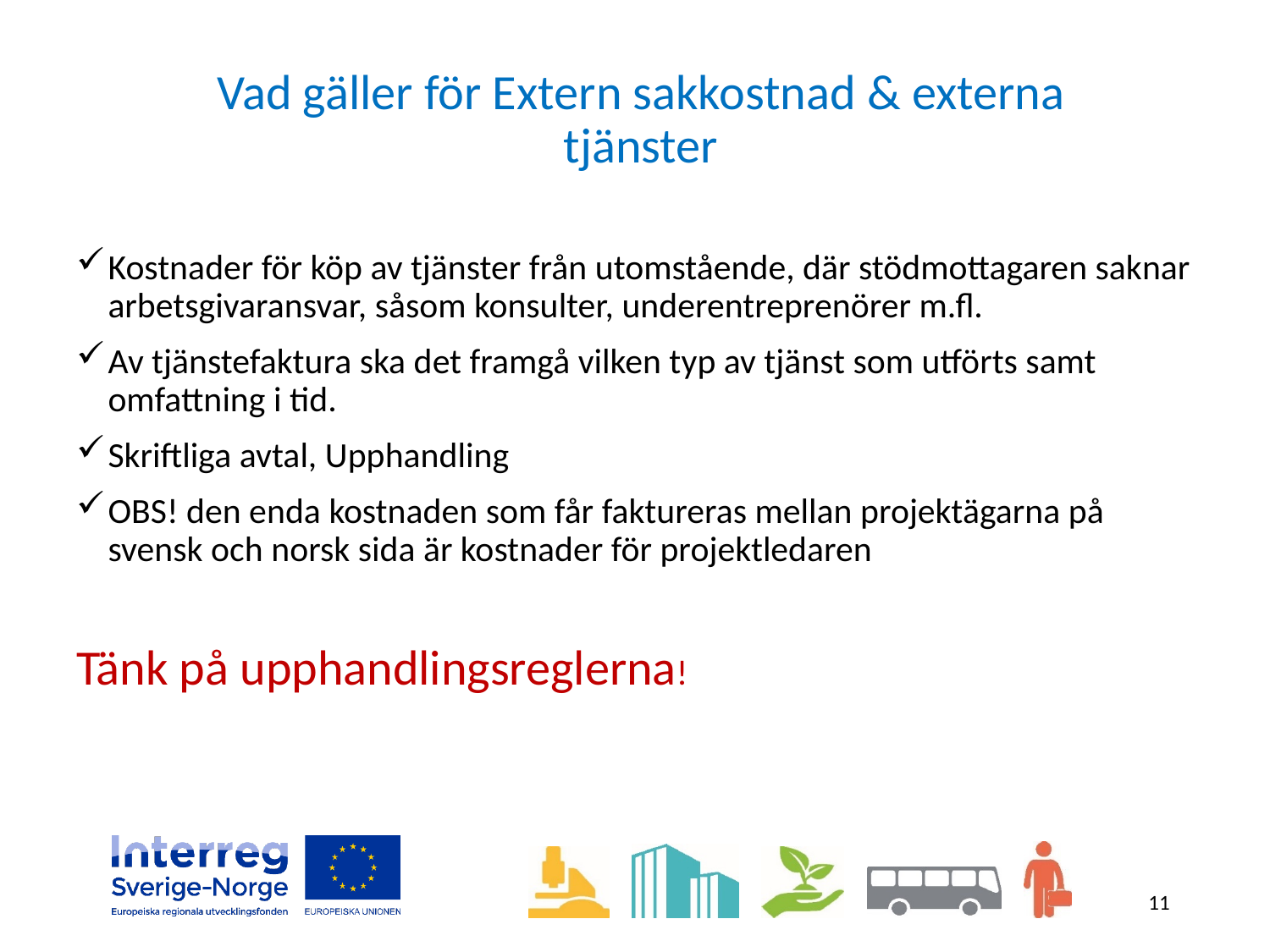

# Vad gäller för Extern sakkostnad & externa tjänster

Kostnader för köp av tjänster från utomstående, där stödmottagaren saknar arbetsgivaransvar, såsom konsulter, underentreprenörer m.fl.
Av tjänstefaktura ska det framgå vilken typ av tjänst som utförts samt omfattning i tid.
Skriftliga avtal, Upphandling
OBS! den enda kostnaden som får faktureras mellan projektägarna på svensk och norsk sida är kostnader för projektledaren

Tänk på upphandlingsreglerna!

11